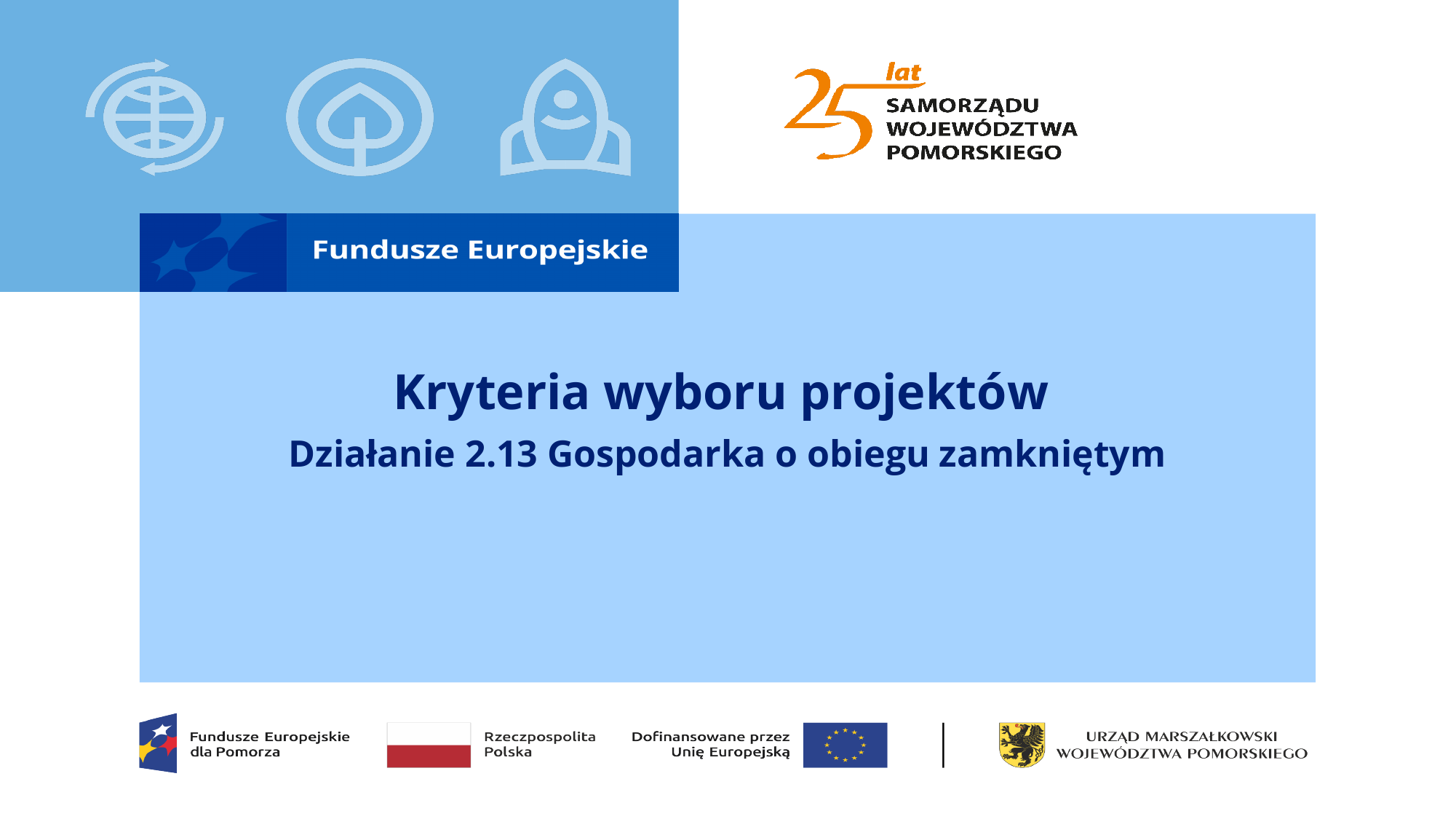

# Kryteria wyboru projektów Działanie 2.13 Gospodarka o obiegu zamkniętym